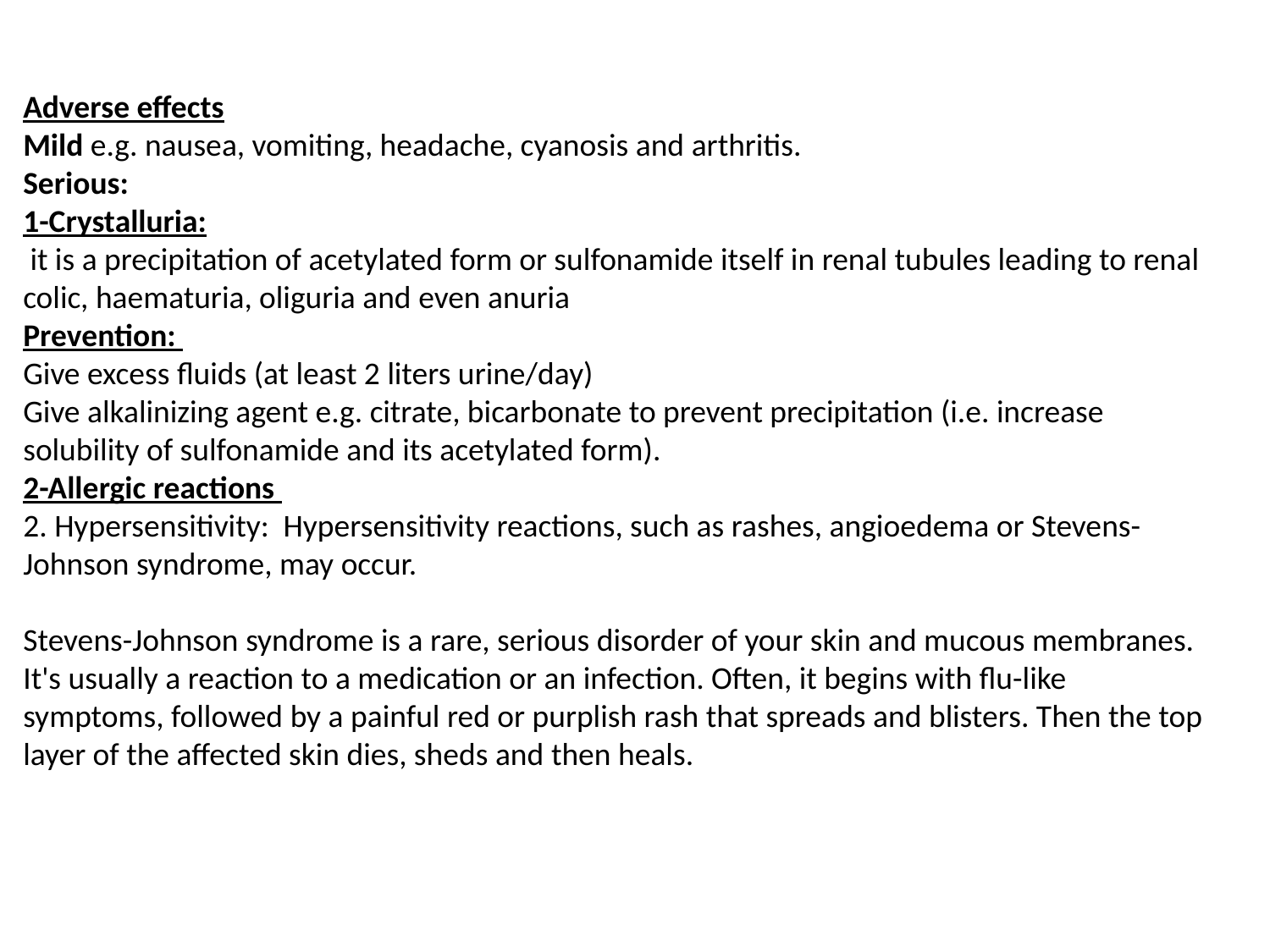

Adverse effects
Mild e.g. nausea, vomiting, headache, cyanosis and arthritis.
Serious:
1-Crystalluria:
 it is a precipitation of acetylated form or sulfonamide itself in renal tubules leading to renal colic, haematuria, oliguria and even anuria
Prevention:
Give excess fluids (at least 2 liters urine/day)
Give alkalinizing agent e.g. citrate, bicarbonate to prevent precipitation (i.e. increase solubility of sulfonamide and its acetylated form).
2-Allergic reactions
2. Hypersensitivity:  Hypersensitivity reactions, such as rashes, angioedema or Stevens-Johnson syndrome, may occur.

Stevens-Johnson syndrome is a rare, serious disorder of your skin and mucous membranes. It's usually a reaction to a medication or an infection. Often, it begins with flu-like symptoms, followed by a painful red or purplish rash that spreads and blisters. Then the top layer of the affected skin dies, sheds and then heals.